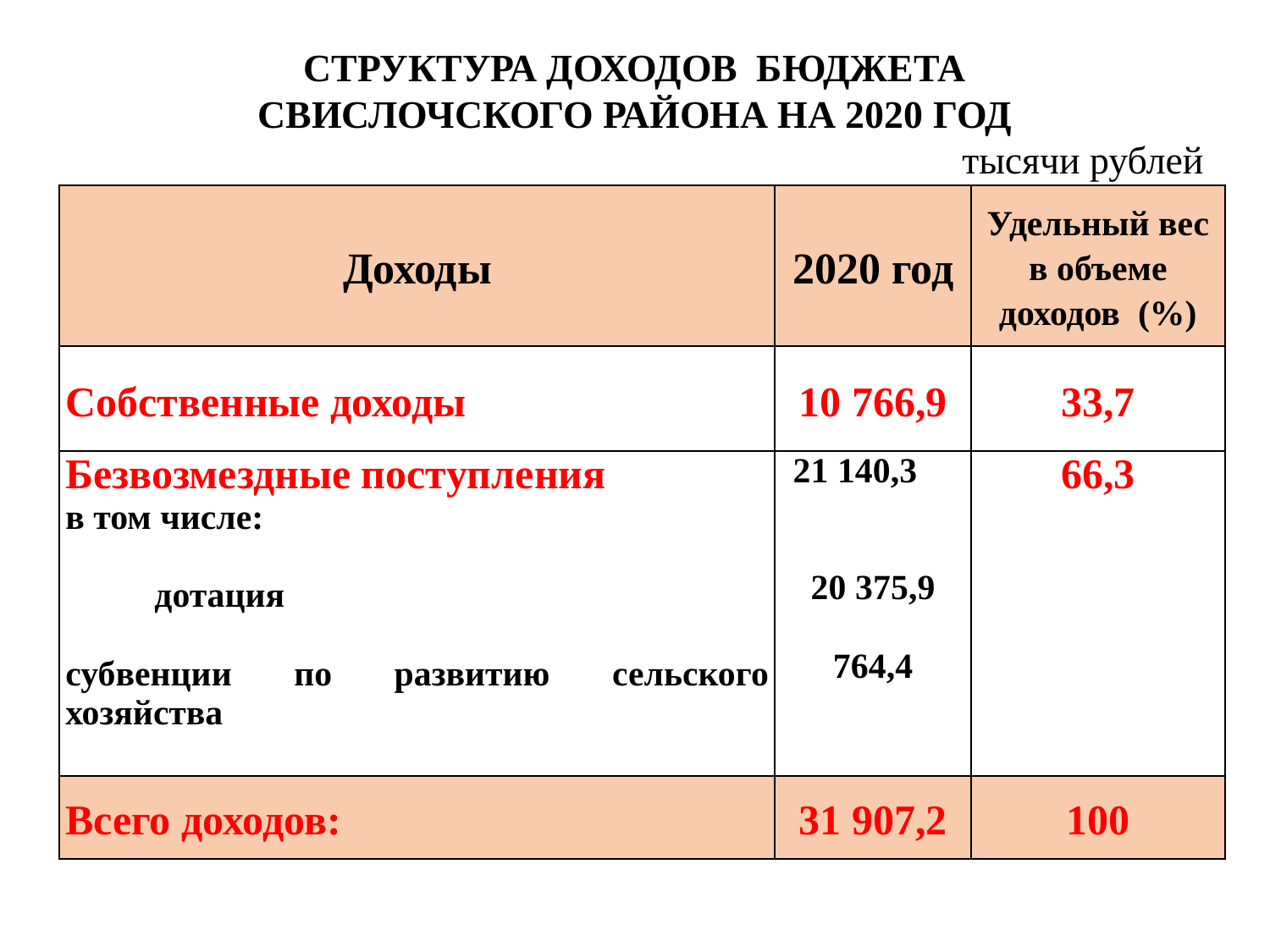

СТРУКТУРА ДОХОДОВ  БЮДЖЕТА
 СВИСЛОЧСКОГО РАЙОНА НА 2020 ГОД
                                                                                            тысячи рублей

| Доходы | 2020 год | Удельный вес в объеме доходов (%) |
| --- | --- | --- |
| Собственные доходы | 10 766,9 | 33,7 |
| Безвозмездные поступления в том числе: дотация субвенции по развитию сельского хозяйства | 21 140,3 20 375,9 764,4 | 66,3 |
| Всего доходов: | 31 907,2 | 100 |